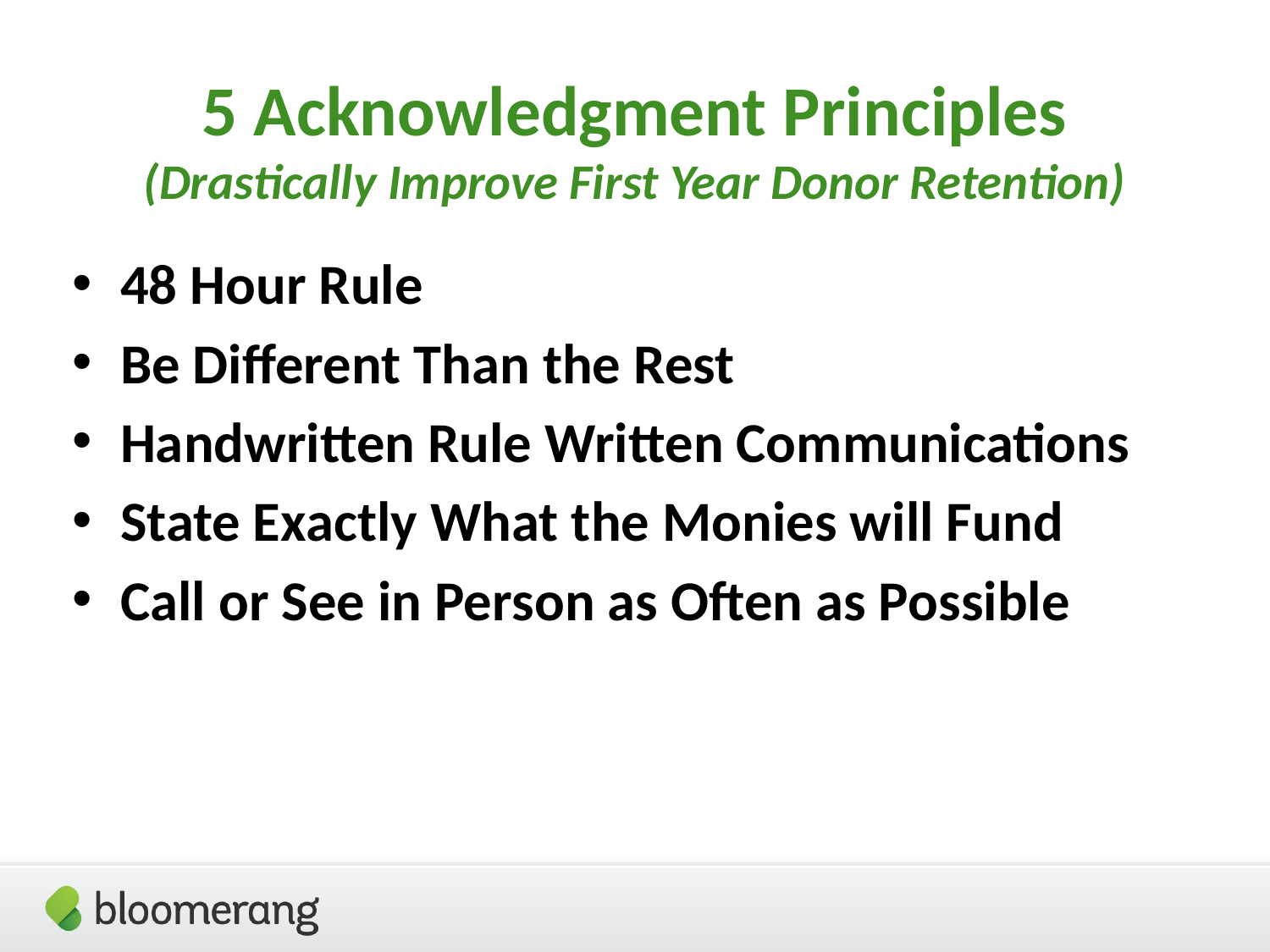

# 5 Acknowledgment Principles (Drastically Improve First Year Donor Retention)
48 Hour Rule
Be Different Than the Rest
Handwritten Rule Written Communications
State Exactly What the Monies will Fund
Call or See in Person as Often as Possible